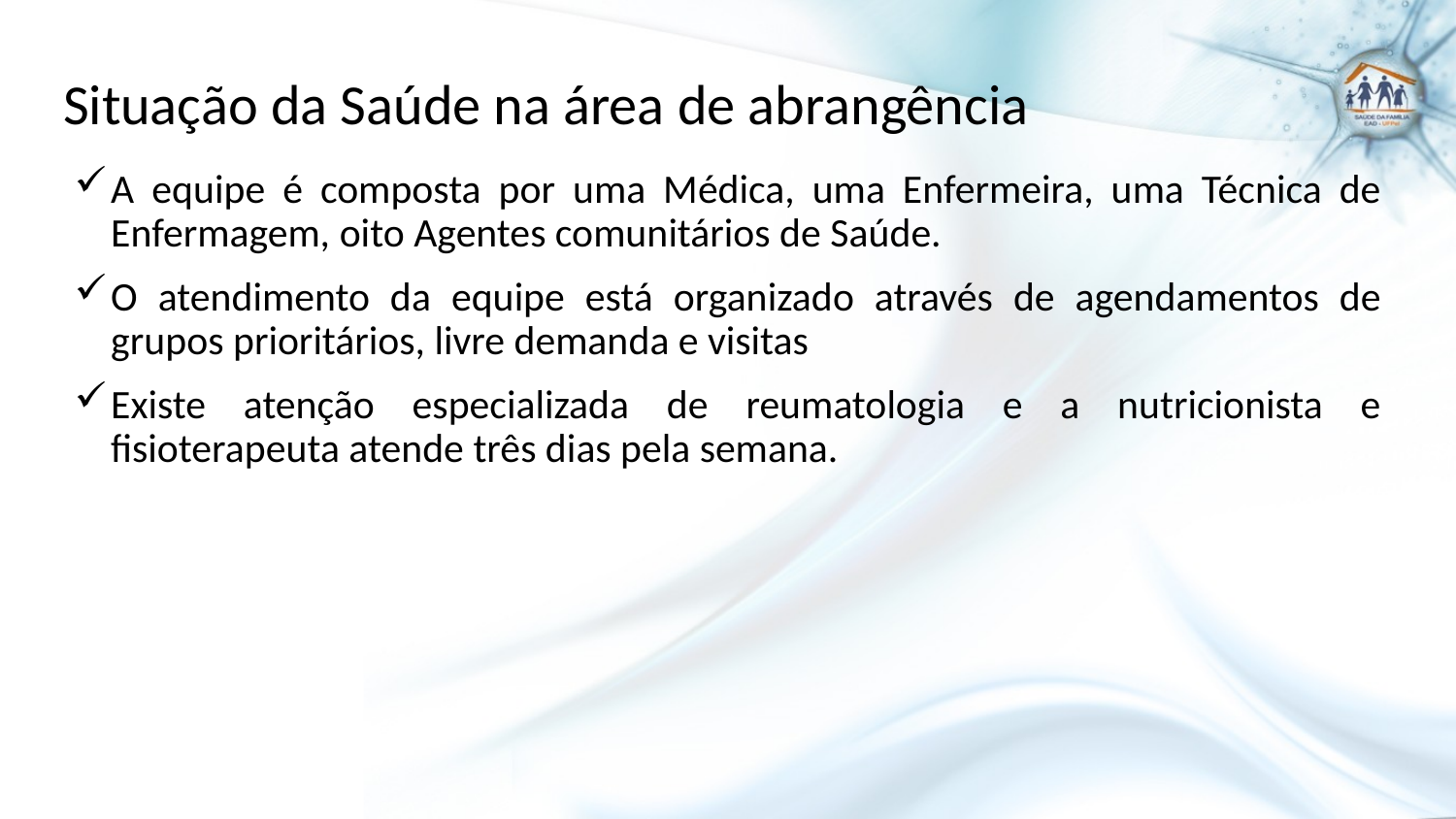

# Situação da Saúde na área de abrangência
A equipe é composta por uma Médica, uma Enfermeira, uma Técnica de Enfermagem, oito Agentes comunitários de Saúde.
O atendimento da equipe está organizado através de agendamentos de grupos prioritários, livre demanda e visitas
Existe atenção especializada de reumatologia e a nutricionista e fisioterapeuta atende três dias pela semana.